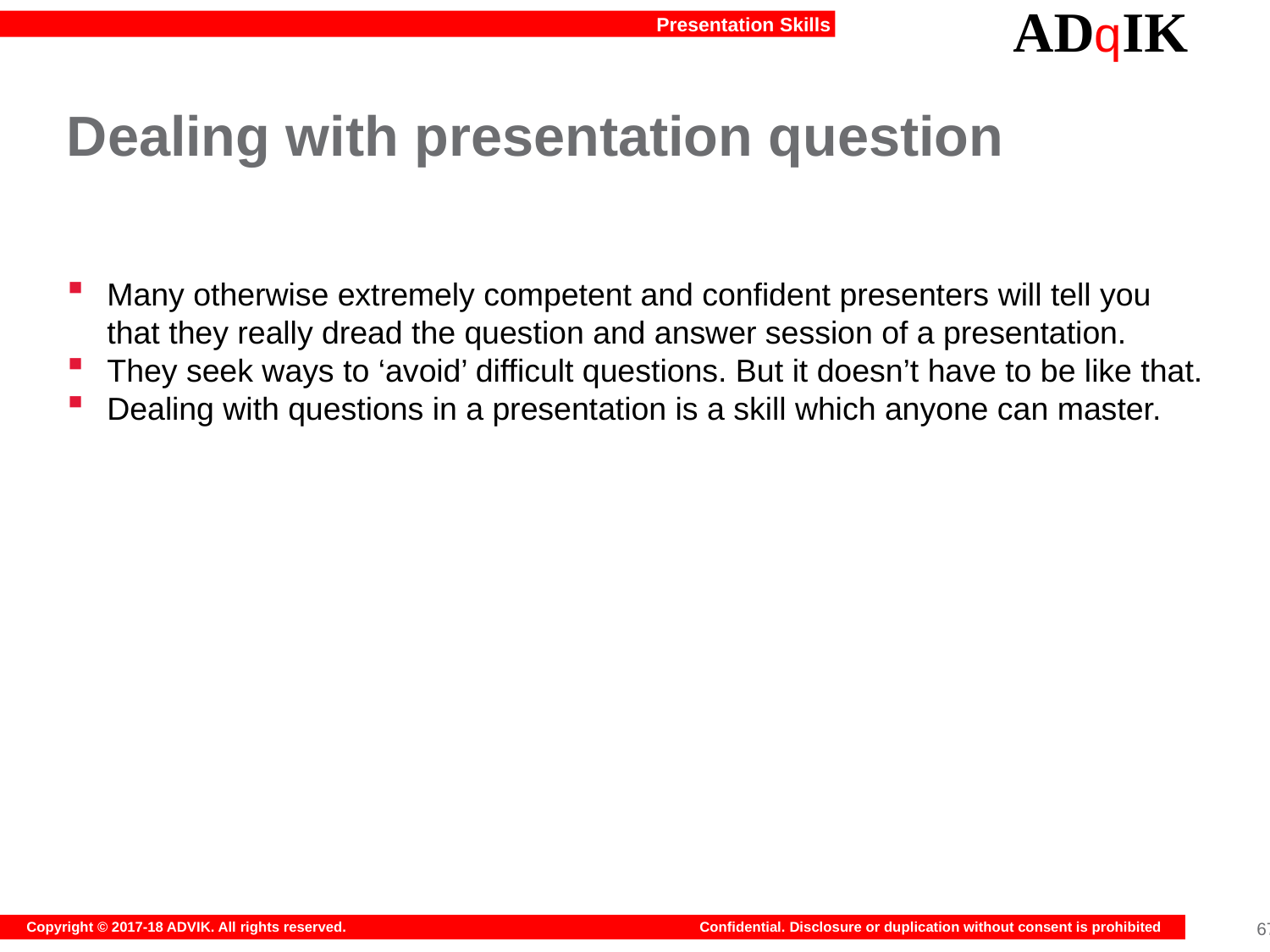

# Dealing with presentation question

Many otherwise extremely competent and confident presenters will tell you that they really dread the question and answer session of a presentation.
They seek ways to ‘avoid’ difficult questions. But it doesn’t have to be like that.
Dealing with questions in a presentation is a skill which anyone can master.